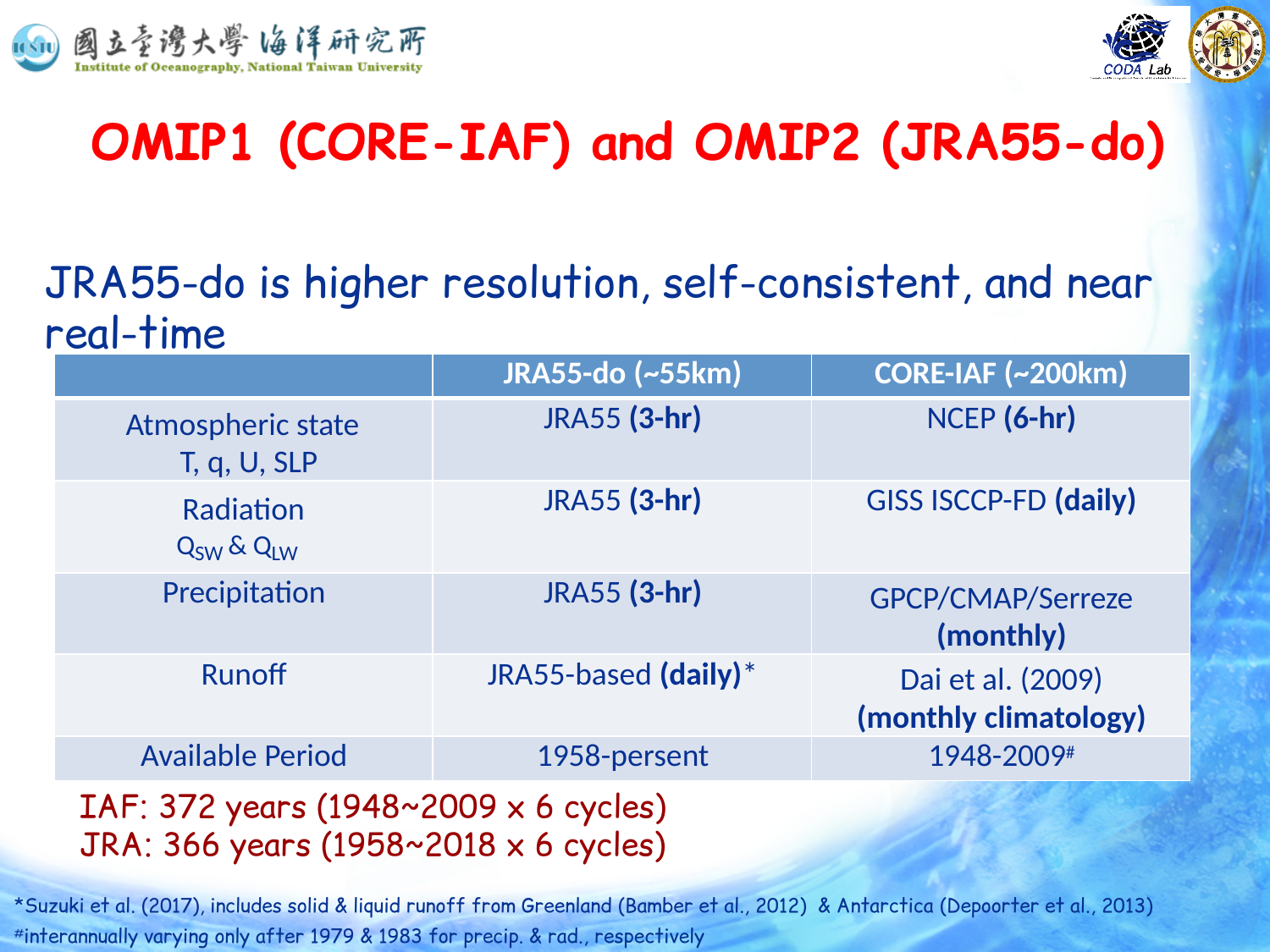

OMIP1 (CORE-IAF) and OMIP2 (JRA55-do)
JRA55-do is higher resolution, self-consistent, and near real-time
|  | JRA55-do (~55km) | CORE-IAF (~200km) |
| --- | --- | --- |
| Atmospheric state T, q, U, SLP | JRA55 (3-hr) | NCEP (6-hr) |
| RadiationQSW & QLW | JRA55 (3-hr) | GISS ISCCP-FD (daily) |
| Precipitation | JRA55 (3-hr) | GPCP/CMAP/Serreze (monthly) |
| Runoff | JRA55-based (daily)\* | Dai et al. (2009) (monthly climatology) |
| Available Period | 1958-persent | 1948-2009# |
IAF: 372 years (1948~2009 x 6 cycles)
JRA: 366 years (1958~2018 x 6 cycles)
*Suzuki et al. (2017), includes solid & liquid runoff from Greenland (Bamber et al., 2012)  & Antarctica (Depoorter et al., 2013)
#interannually varying only after 1979 & 1983 for precip. & rad., respectively